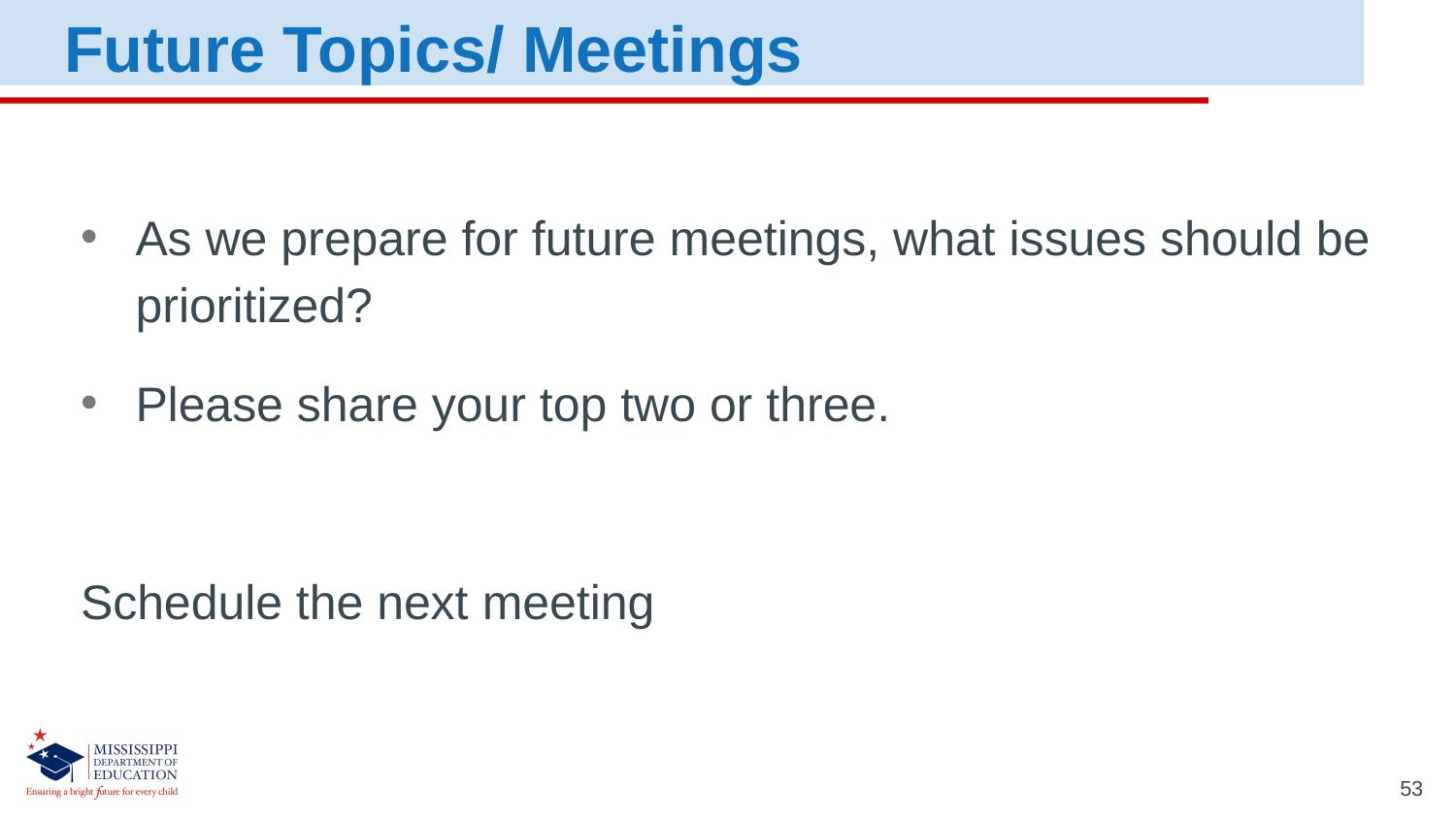

Future Topics/ Meetings
As we prepare for future meetings, what issues should be prioritized?
Please share your top two or three.

Schedule the next meeting

53